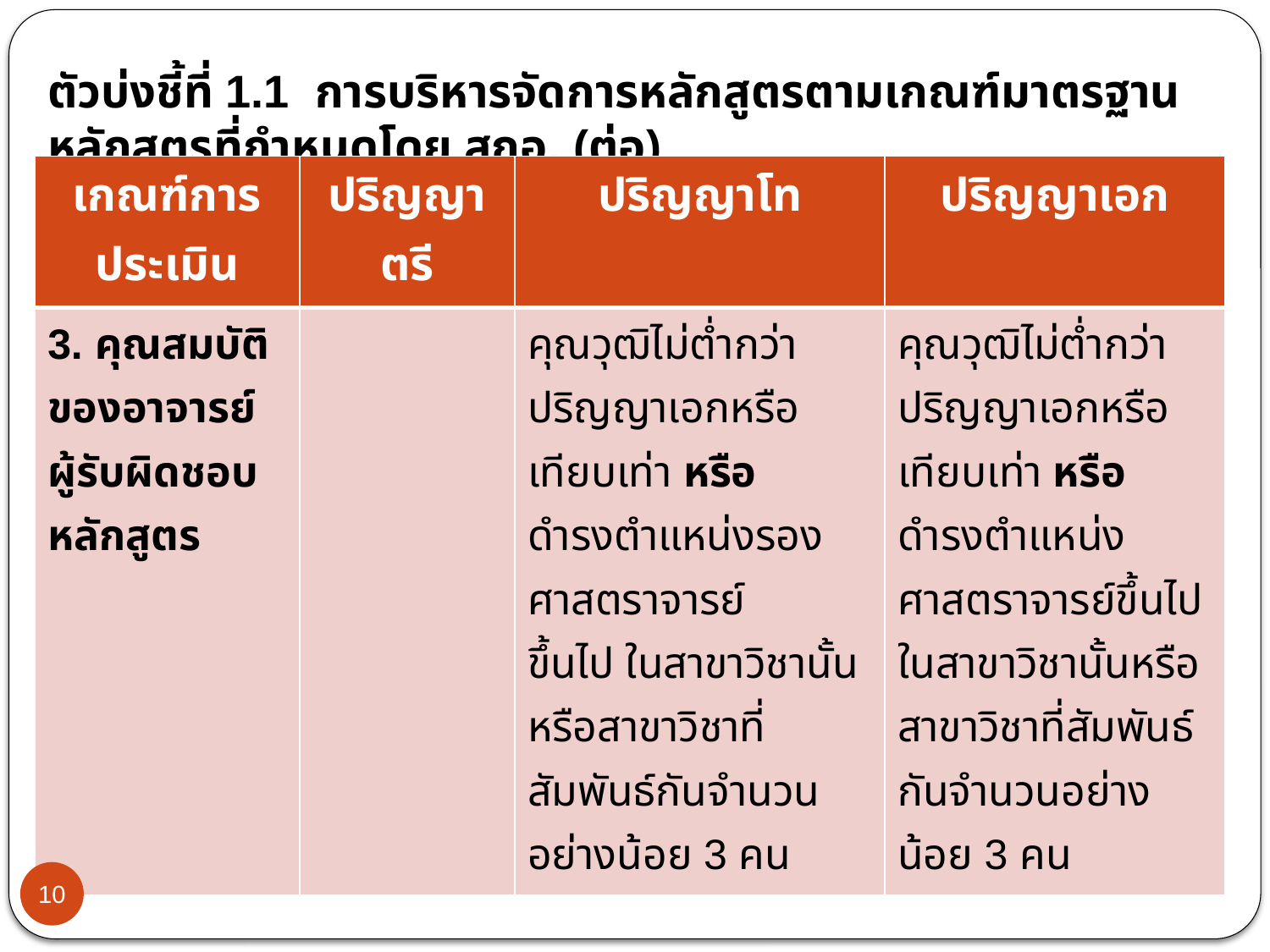

ตัวบ่งชี้ที่ 1.1  การบริหารจัดการหลักสูตรตามเกณฑ์มาตรฐานหลักสูตรที่กำหนดโดย สกอ. (ต่อ)

| เกณฑ์การประเมิน | ปริญญาตรี | ปริญญาโท | ปริญญาเอก |
| --- | --- | --- | --- |
| 3. คุณสมบัติของอาจารย์ผู้รับผิดชอบหลักสูตร |  | คุณวุฒิไม่ต่ำกว่าปริญญาเอกหรือเทียบเท่า หรือ ดำรงตำแหน่งรองศาสตราจารย์ ขึ้นไป ในสาขาวิชานั้นหรือสาขาวิชาที่สัมพันธ์กันจำนวนอย่างน้อย 3 คน | คุณวุฒิไม่ต่ำกว่าปริญญาเอกหรือเทียบเท่า หรือ ดำรงตำแหน่งศาสตราจารย์ขึ้นไป ในสาขาวิชานั้นหรือสาขาวิชาที่สัมพันธ์กันจำนวนอย่างน้อย 3 คน |
10